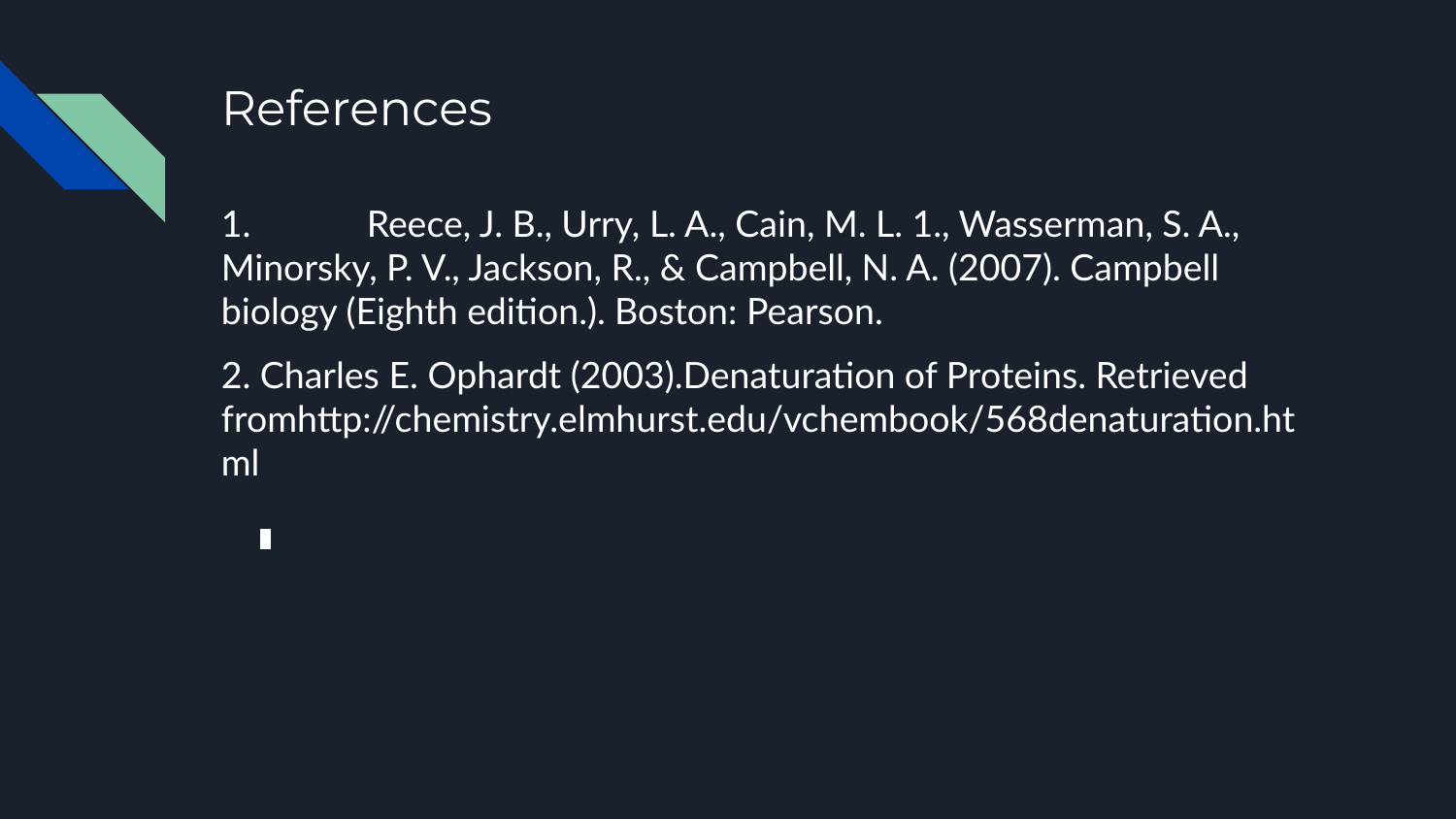

# References
1.	Reece, J. B., Urry, L. A., Cain, M. L. 1., Wasserman, S. A., Minorsky, P. V., Jackson, R., & Campbell, N. A. (2007). Campbell biology (Eighth edition.). Boston: Pearson.
2. Charles E. Ophardt (2003).Denaturation of Proteins. Retrieved fromhttp://chemistry.elmhurst.edu/vchembook/568denaturation.html